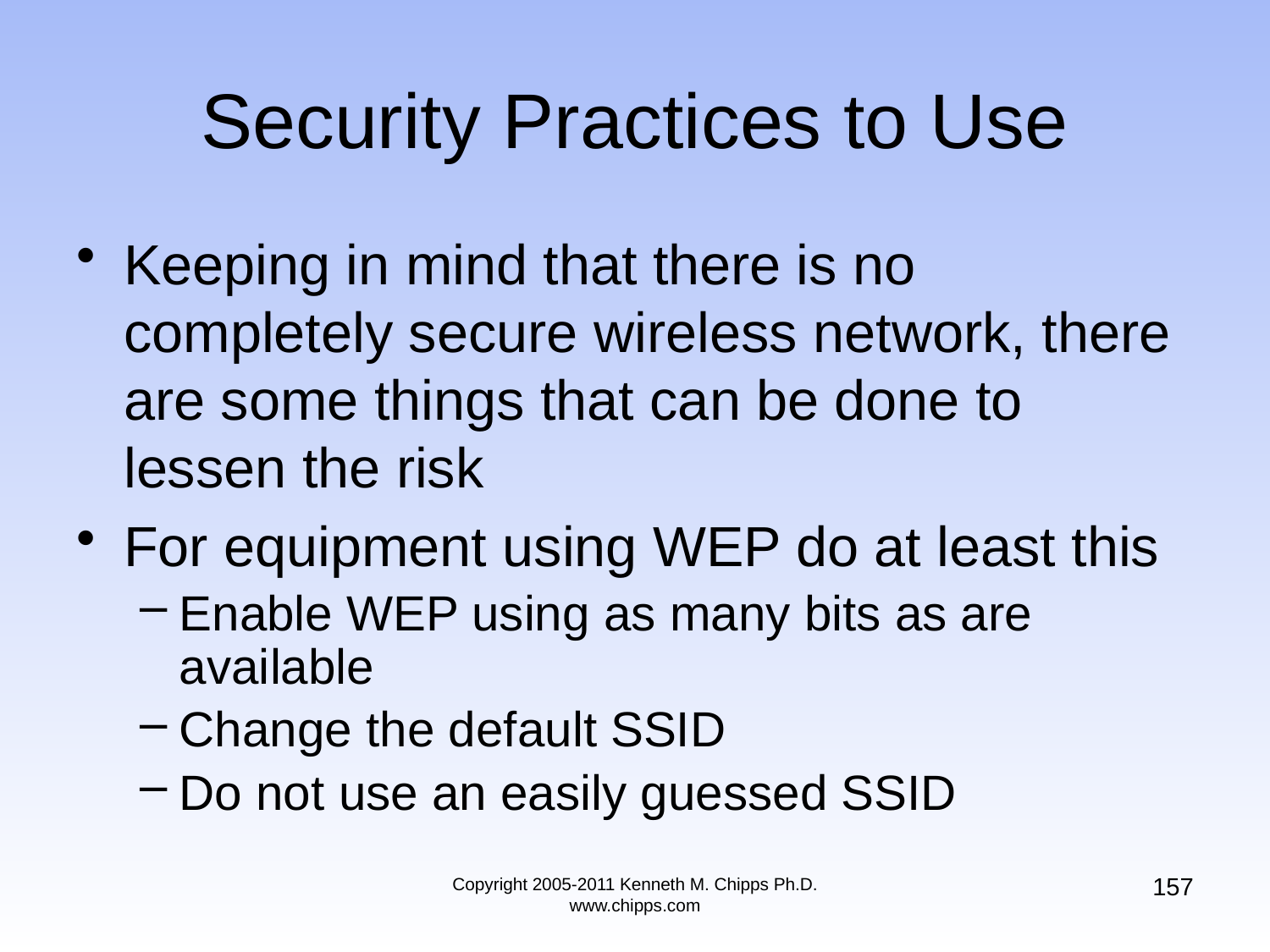

# Security Practices to Use
Keeping in mind that there is no completely secure wireless network, there are some things that can be done to lessen the risk
For equipment using WEP do at least this
Enable WEP using as many bits as are available
Change the default SSID
Do not use an easily guessed SSID
157
Copyright 2005-2011 Kenneth M. Chipps Ph.D. www.chipps.com